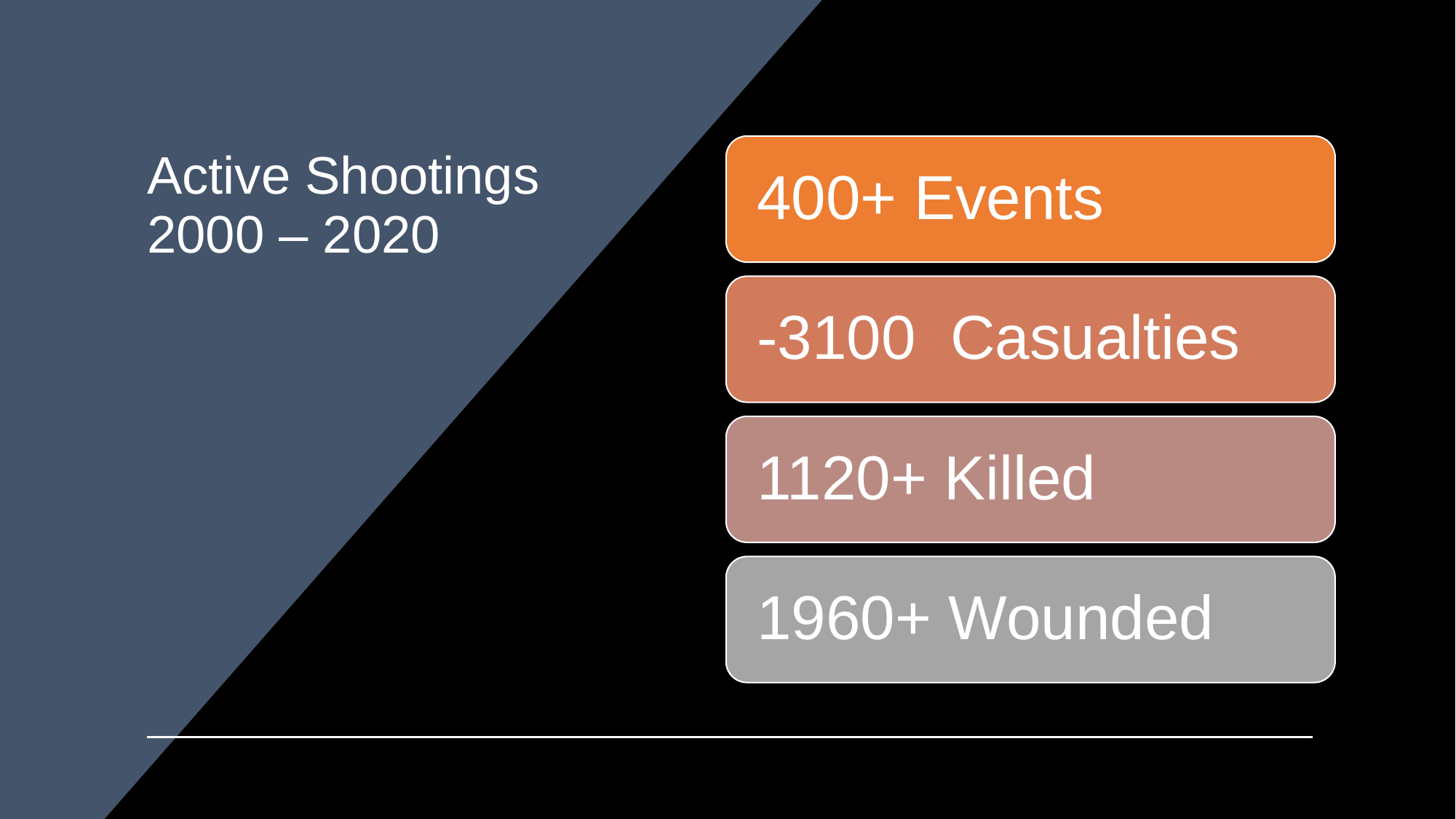

400+ Events
-3100  Casualties
1120+ Killed
1960+ Wounded
# Active Shootings 2000 – 2020